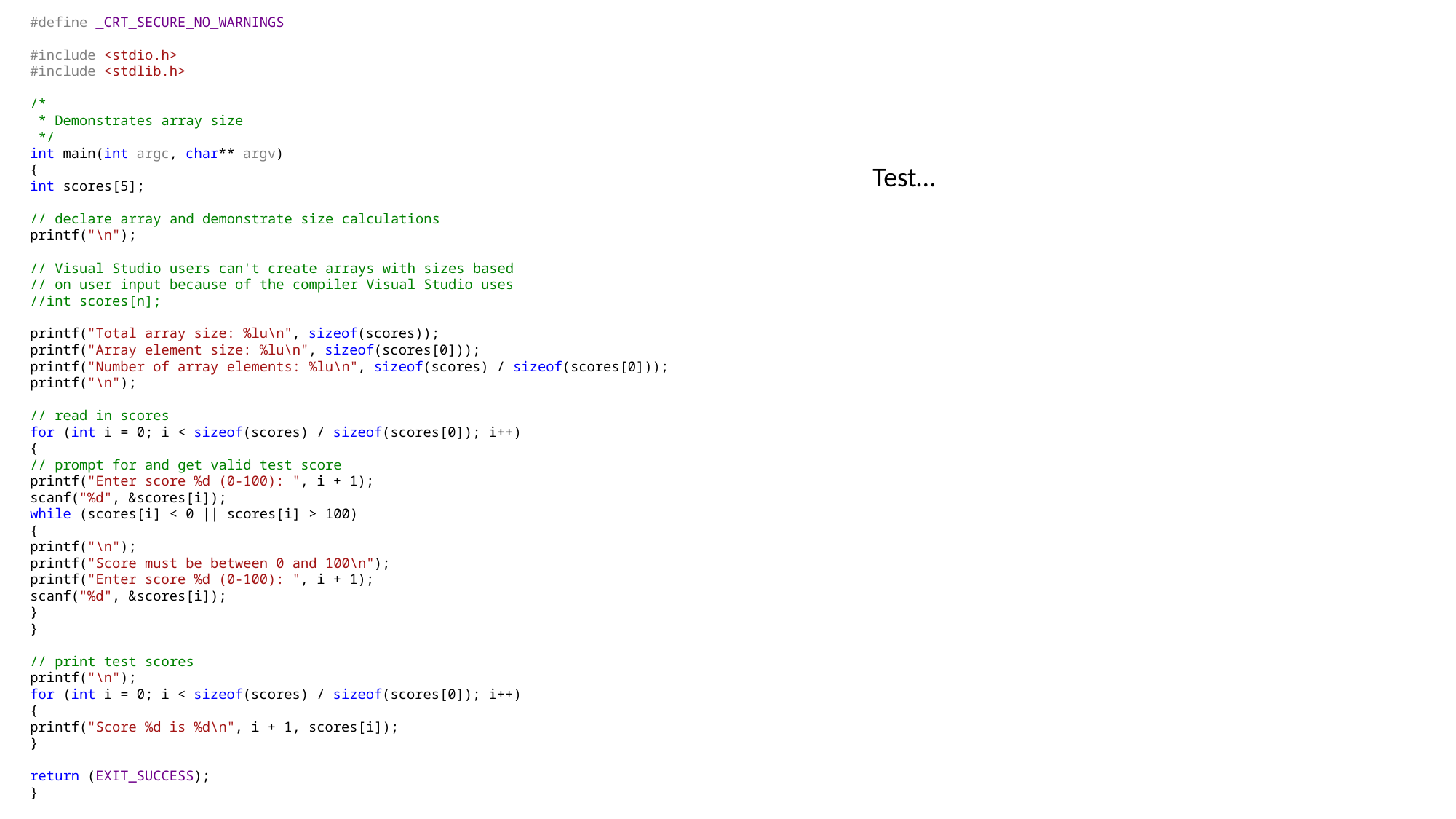

#define _CRT_SECURE_NO_WARNINGS

#include <stdio.h>
#include <stdlib.h>

/*
 * Demonstrates array size
 */
int main(int argc, char** argv)
{
int scores[5];

// declare array and demonstrate size calculations
printf("\n");

// Visual Studio users can't create arrays with sizes based
// on user input because of the compiler Visual Studio uses
//int scores[n];

printf("Total array size: %lu\n", sizeof(scores));
printf("Array element size: %lu\n", sizeof(scores[0]));
printf("Number of array elements: %lu\n", sizeof(scores) / sizeof(scores[0]));
printf("\n");

// read in scores
for (int i = 0; i < sizeof(scores) / sizeof(scores[0]); i++)
{
// prompt for and get valid test score
printf("Enter score %d (0-100): ", i + 1);
scanf("%d", &scores[i]);
while (scores[i] < 0 || scores[i] > 100)
{
printf("\n");
printf("Score must be between 0 and 100\n");
printf("Enter score %d (0-100): ", i + 1);
scanf("%d", &scores[i]);
}
}

// print test scores
printf("\n");
for (int i = 0; i < sizeof(scores) / sizeof(scores[0]); i++)
{
printf("Score %d is %d\n", i + 1, scores[i]);
}

return (EXIT_SUCCESS);
}

Test…